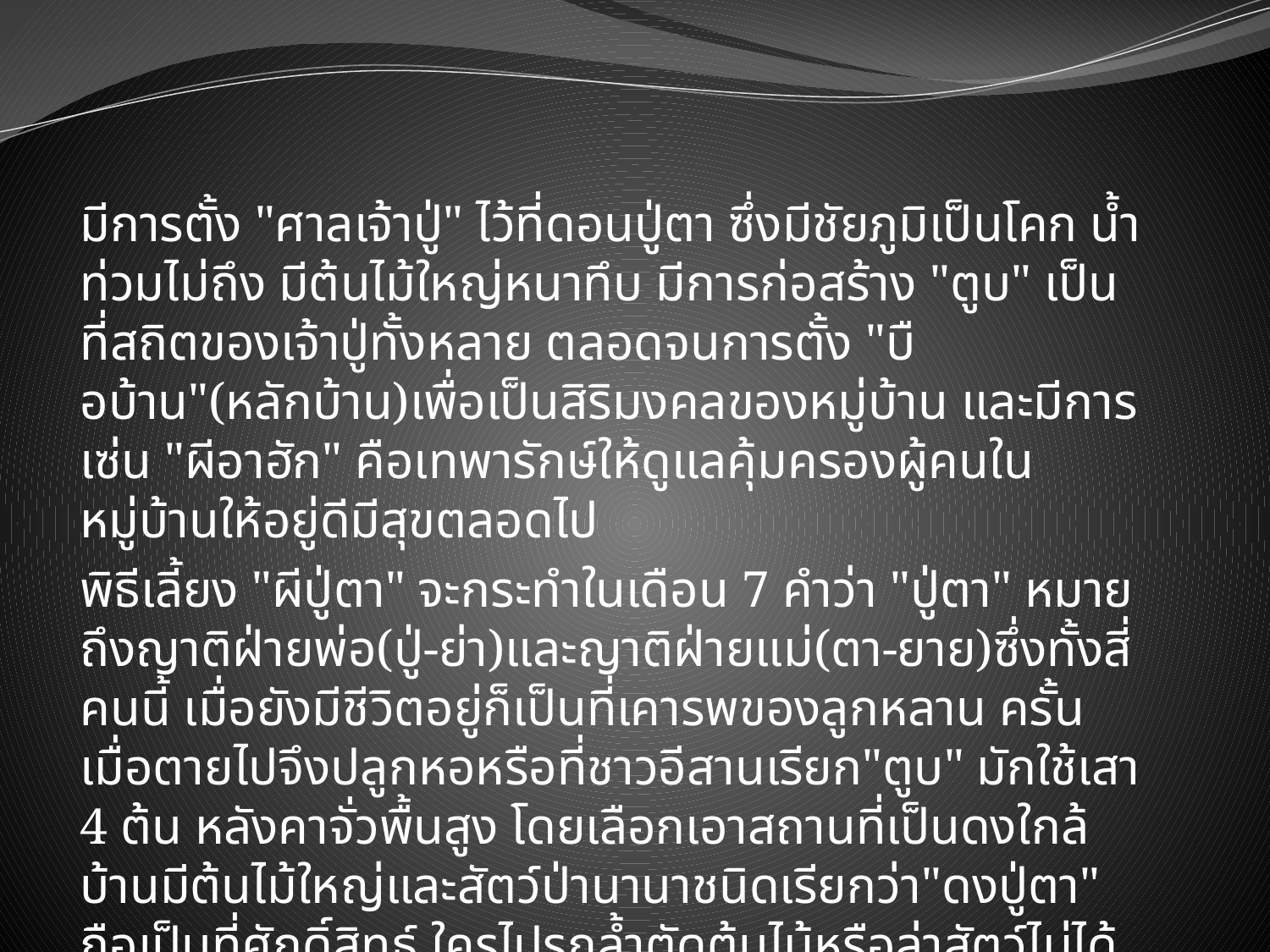

มีการตั้ง "ศาลเจ้าปู่" ไว้ที่ดอนปู่ตา ซึ่งมีชัยภูมิเป็นโคก น้ำท่วมไม่ถึง มีต้นไม้ใหญ่หนาทึบ มีการก่อสร้าง "ตูบ" เป็นที่สถิตของเจ้าปู่ทั้งหลาย ตลอดจนการตั้ง "บือบ้าน"(หลักบ้าน)เพื่อเป็นสิริมงคลของหมู่บ้าน และมีการเซ่น "ผีอาฮัก" คือเทพารักษ์ให้ดูแลคุ้มครองผู้คนในหมู่บ้านให้อยู่ดีมีสุขตลอดไป
พิธีเลี้ยง "ผีปู่ตา" จะกระทำในเดือน 7 คำว่า "ปู่ตา" หมายถึงญาติฝ่ายพ่อ(ปู่-ย่า)และญาติฝ่ายแม่(ตา-ยาย)ซึ่งทั้งสี่คนนี้ เมื่อยังมีชีวิตอยู่ก็เป็นที่เคารพของลูกหลาน ครั้นเมื่อตายไปจึงปลูกหอหรือที่ชาวอีสานเรียก"ตูบ" มักใช้เสา 4 ต้น หลังคาจั่วพื้นสูง โดยเลือกเอาสถานที่เป็นดงใกล้บ้านมีต้นไม้ใหญ่และสัตว์ป่านานาชนิดเรียกว่า"ดงปู่ตา" ถือเป็นที่ศักดิ์สิทธ์ ใครไปรุกล้ำตัดต้นไม้หรือล่าสัตว์ไม่ได้ หรือแม้แต่แสดงวาจาหยาบคายก็ไม่ได้ ปู่ตาจะลงโทษกระทำให้เจ็บหัวปวดท้อง